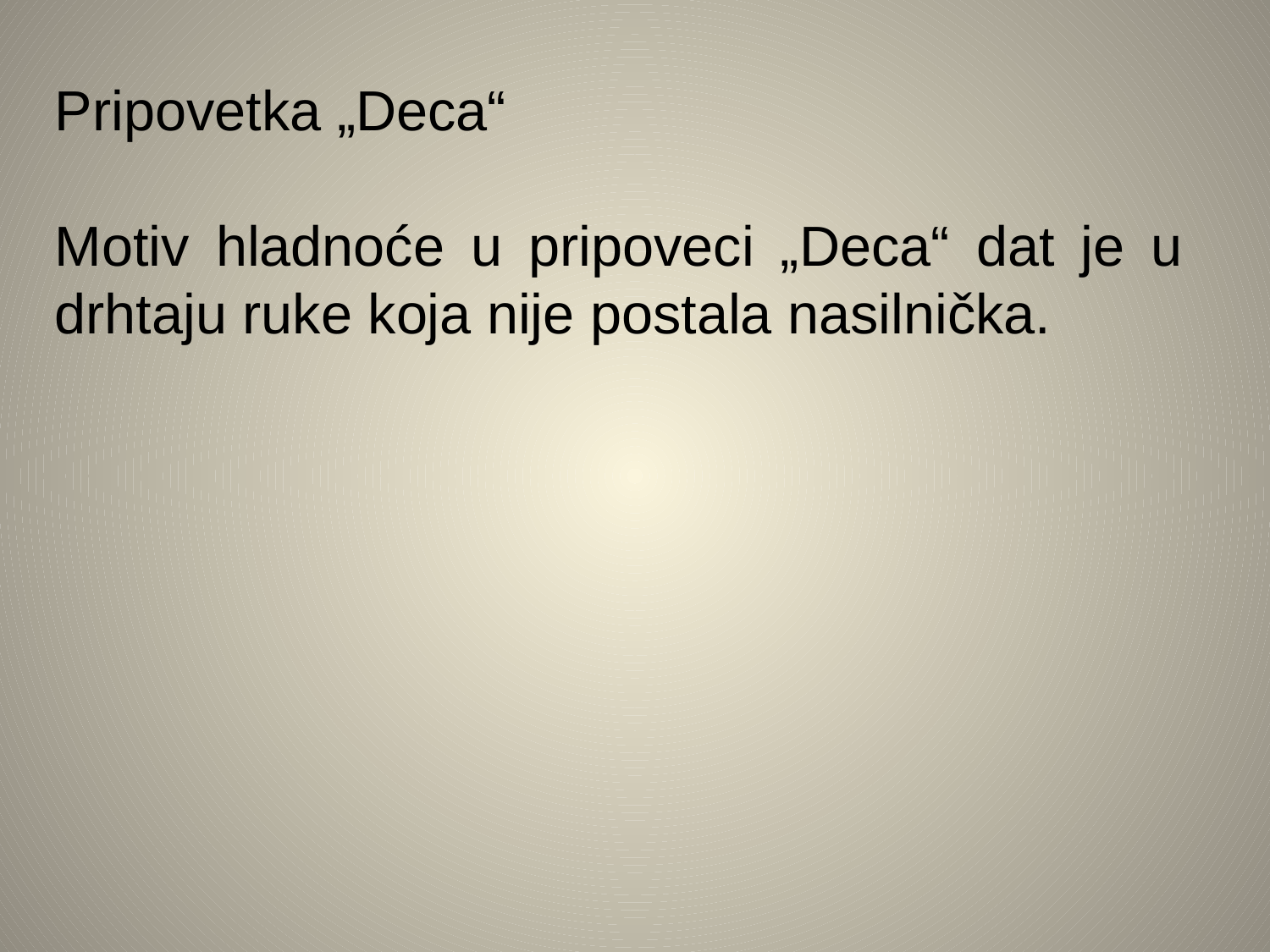

Pripovetka „Deca“

Motiv hladnoće u pripoveci „Deca“ dat je u drhtaju ruke koja nije postala nasilnička.